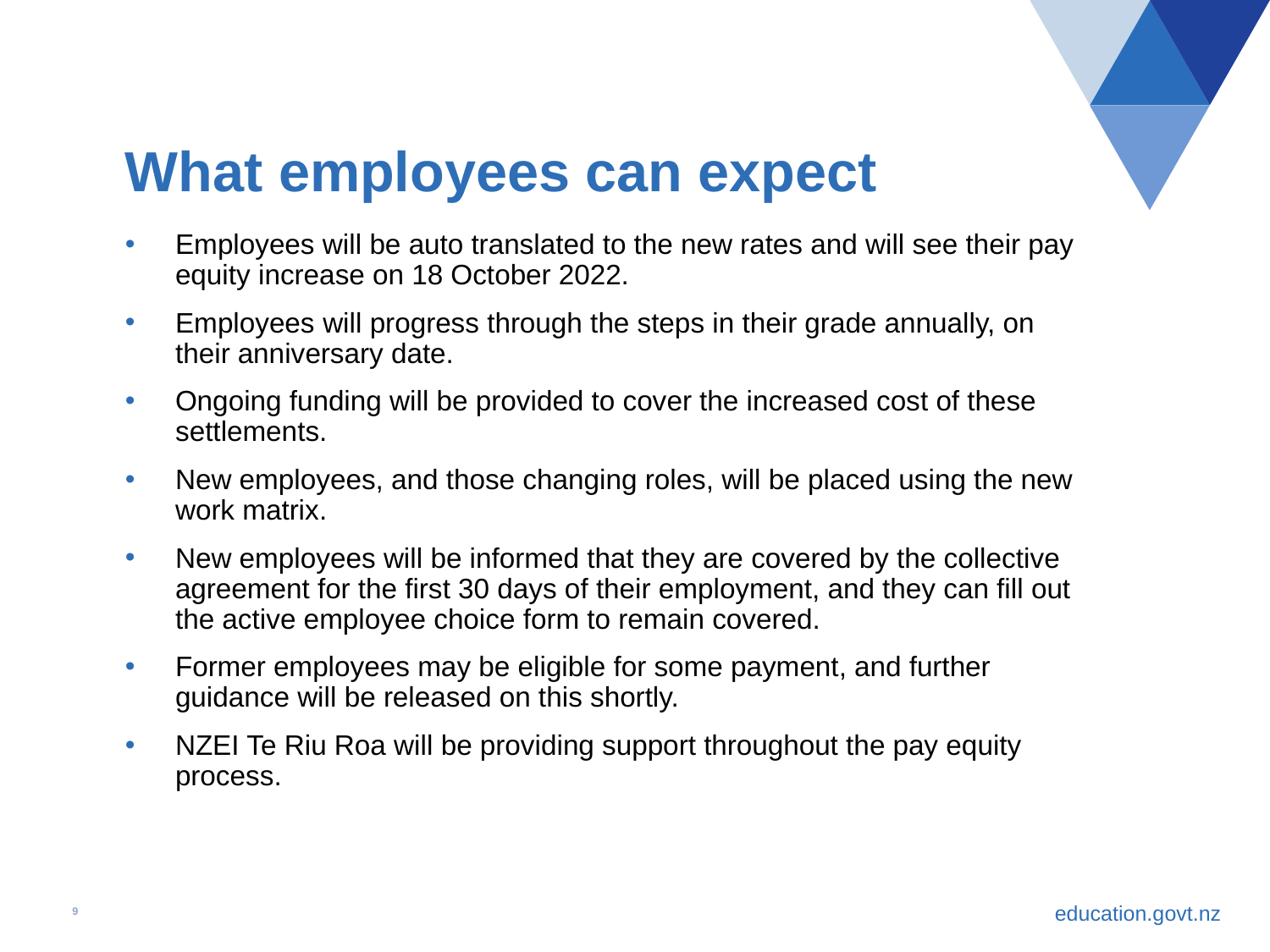

# What employees can expect
Employees will be auto translated to the new rates and will see their pay equity increase on 18 October 2022.
Employees will progress through the steps in their grade annually, on their anniversary date.
Ongoing funding will be provided to cover the increased cost of these settlements.
New employees, and those changing roles, will be placed using the new work matrix.
New employees will be informed that they are covered by the collective agreement for the first 30 days of their employment, and they can fill out the active employee choice form to remain covered.
Former employees may be eligible for some payment, and further guidance will be released on this shortly.
NZEI Te Riu Roa will be providing support throughout the pay equity process.
9